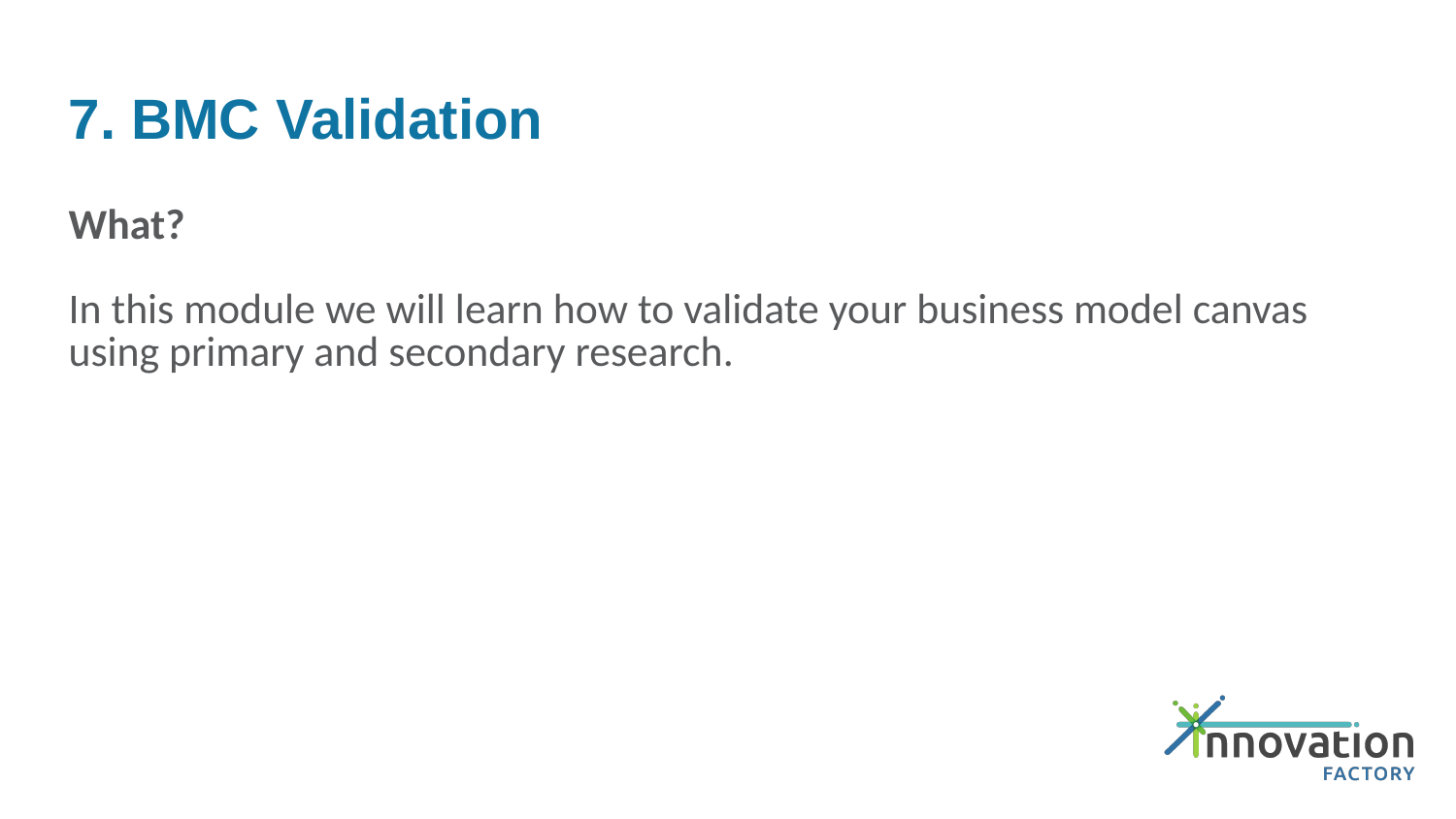

# 7. BMC Validation
What?

In this module we will learn how to validate your business model canvas using primary and secondary research.